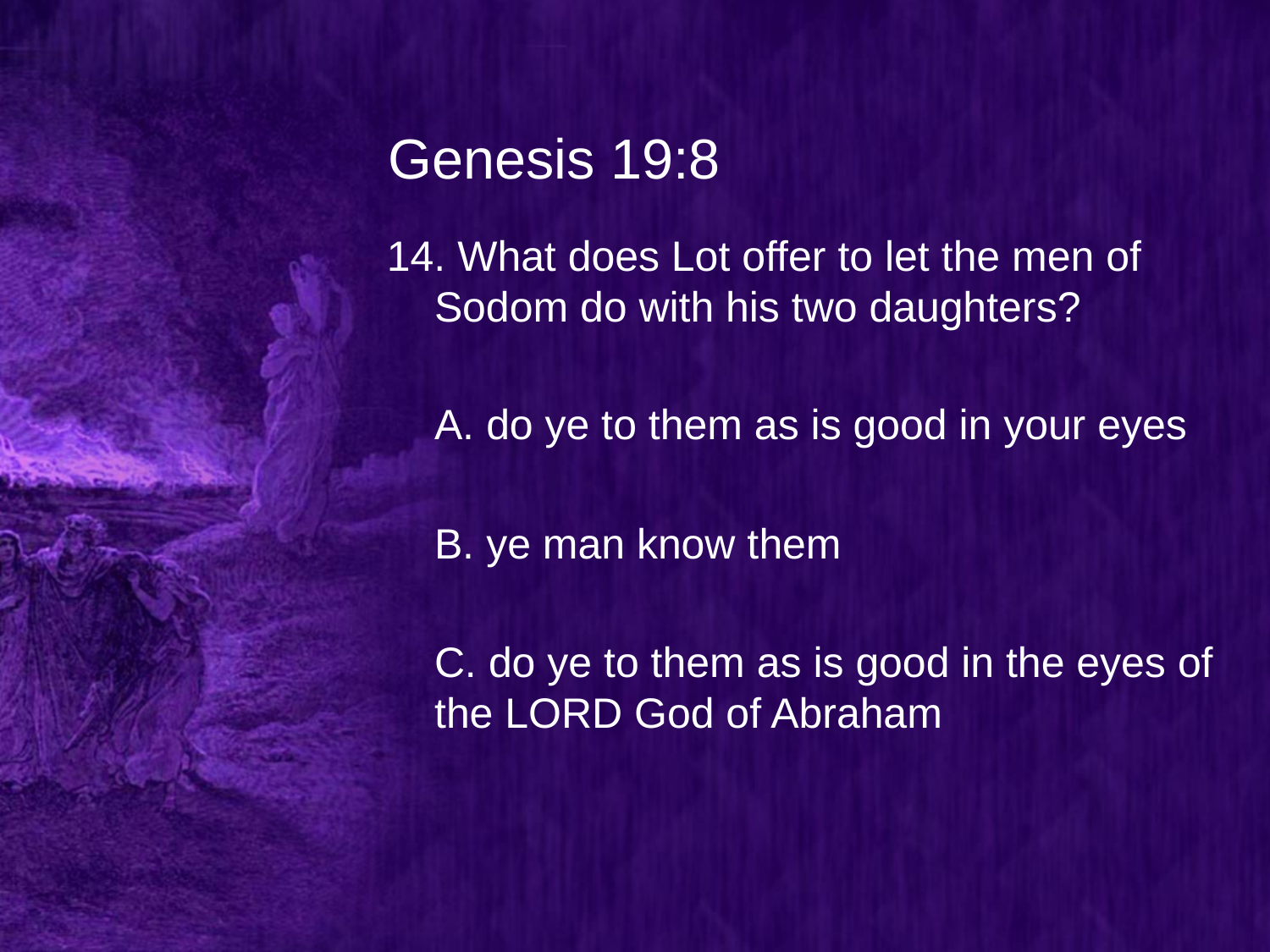

# Genesis 19:8
14. What does Lot offer to let the men of Sodom do with his two daughters?

	A. do ye to them as is good in your eyes

	B. ye man know them

	C. do ye to them as is good in the eyes of the LORD God of Abraham